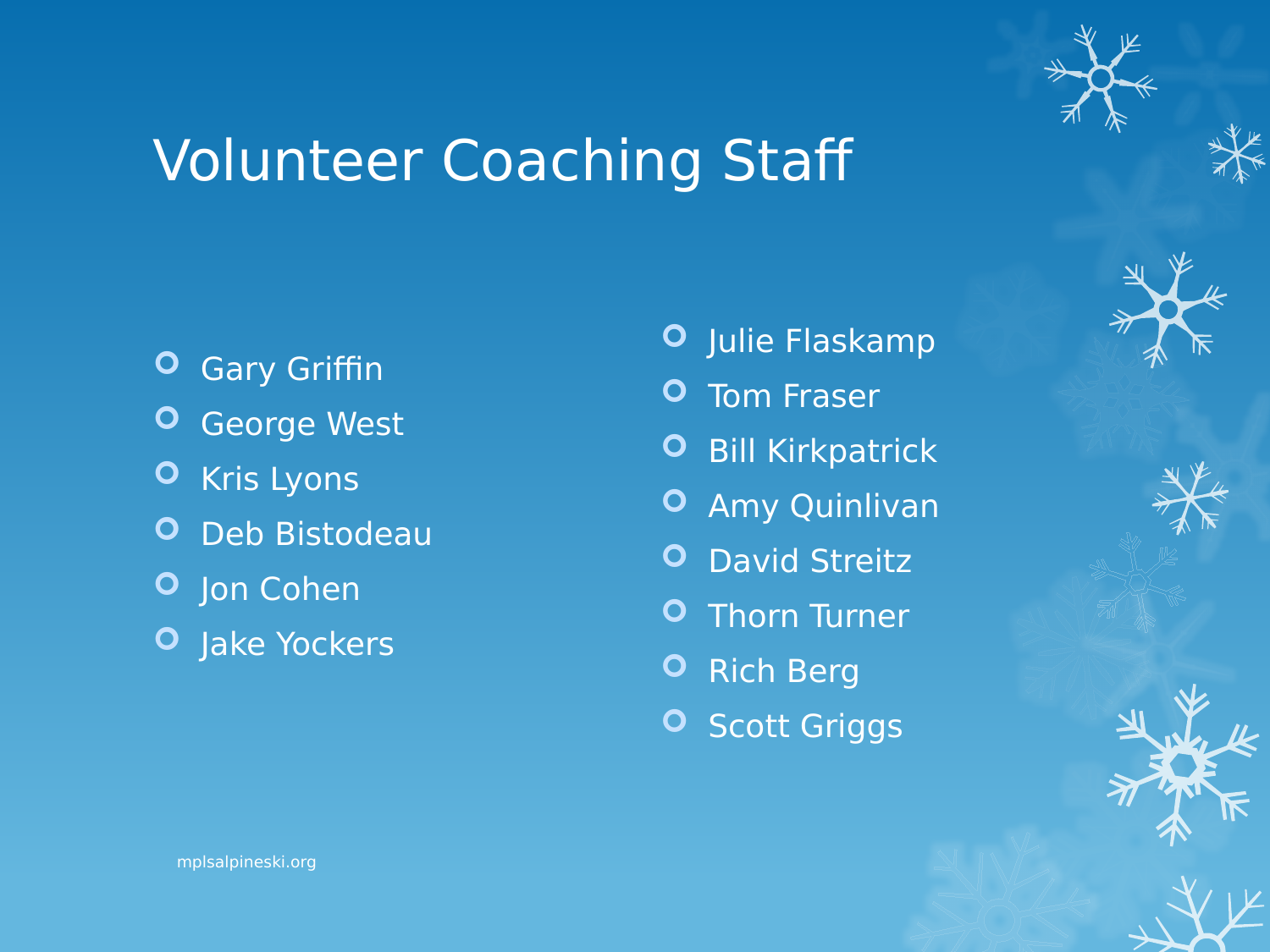

# Volunteer Coaching Staff
Gary Griffin
George West
Kris Lyons
Deb Bistodeau
Jon Cohen
Jake Yockers

Julie Flaskamp
Tom Fraser
Bill Kirkpatrick
Amy Quinlivan
David Streitz
Thorn Turner
Rich Berg
Scott Griggs
mplsalpineski.org